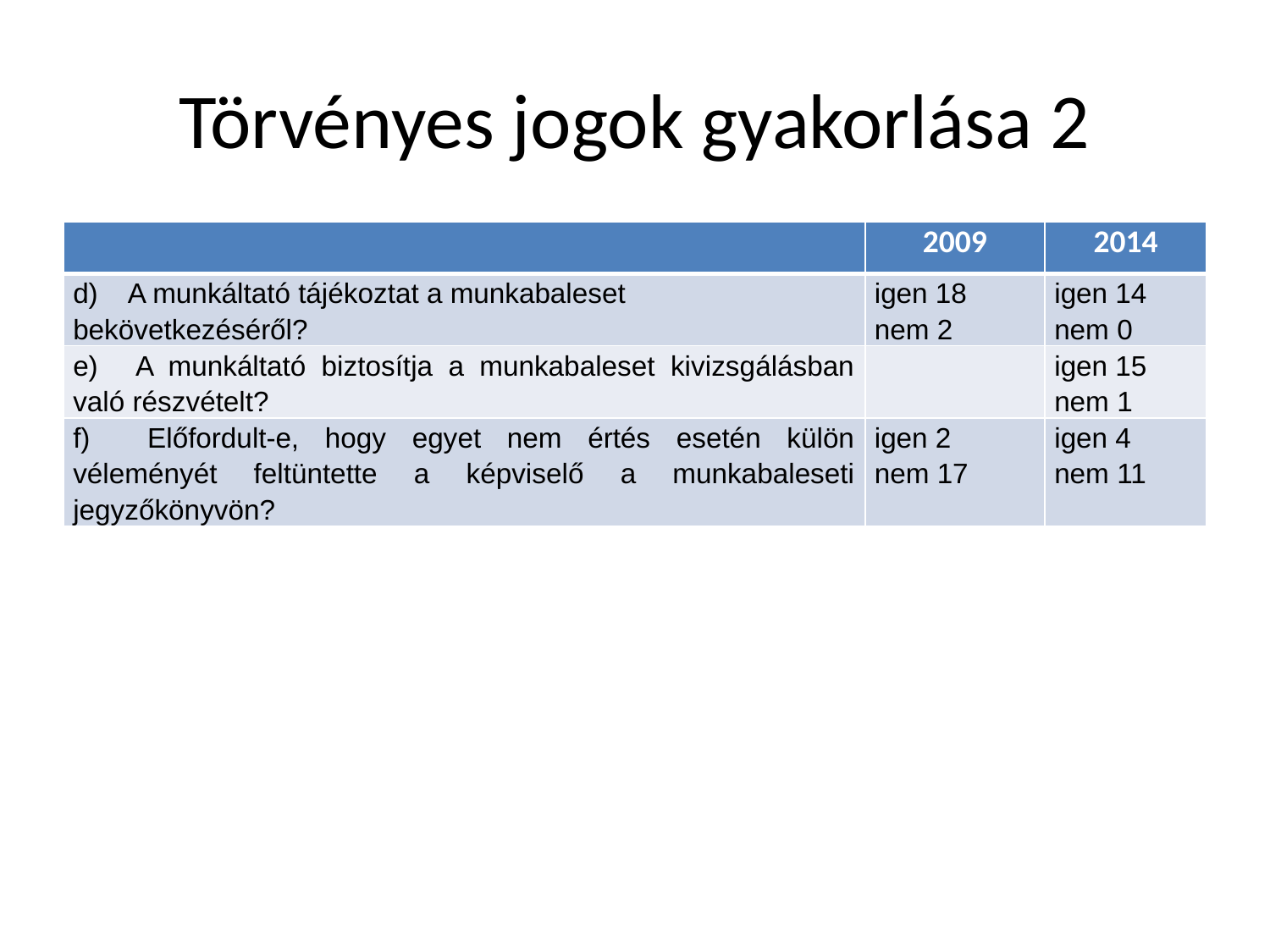

# Törvényes jogok gyakorlása 2
|  | 2009 | 2014 |
| --- | --- | --- |
| d)    A munkáltató tájékoztat a munkabaleset bekövetkezéséről? | igen 18 nem 2 | igen 14 nem 0 |
| e)    A munkáltató biztosítja a munkabaleset kivizsgálásban való részvételt? |  | igen 15 nem 1 |
| f)     Előfordult-e, hogy egyet nem értés esetén külön véleményét feltüntette a képviselő a munkabaleseti jegyzőkönyvön? | igen 2 nem 17 | igen 4 nem 11 |